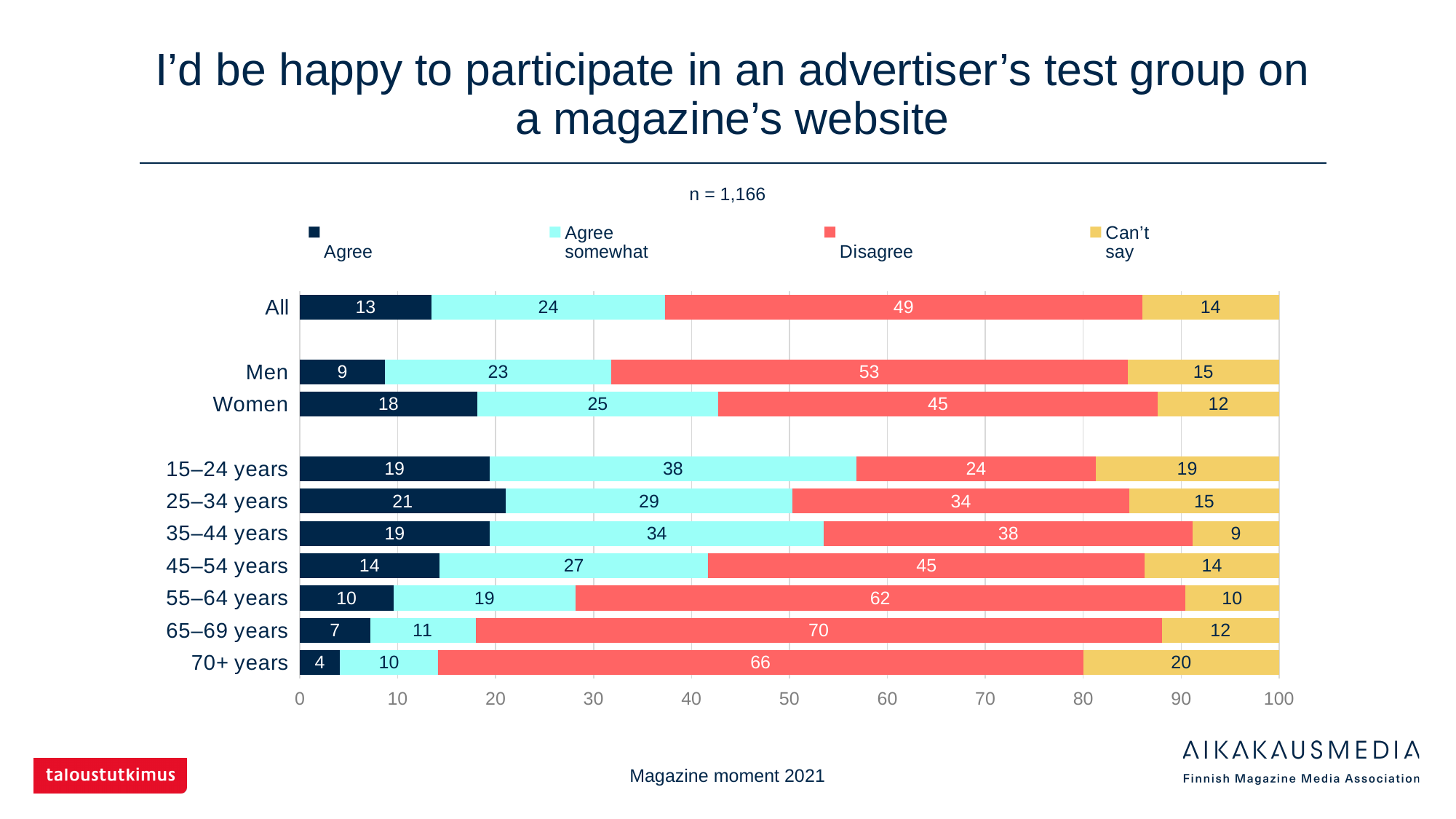

# I’d be happy to participate in an advertiser’s test group on a magazine’s website
n = 1,166

### Chart

| Category |
Agree | Agree
somewhat |
Disagree | Can’t
say |
|---|---|---|---|---|
| All | 13.46484 | 23.8422 | 48.71355 | 13.97942 |
|  | None | None | None | None |
| Men | 8.69565 | 23.13043 | 52.69565 | 15.47826 |
| Women | 18.13559 | 24.57627 | 44.91525 | 12.37288 |
|  | None | None | None | None |
| 15–24 years | 19.375 | 37.5 | 24.375 | 18.75 |
| 25–34 years | 21.01911 | 29.29936 | 34.3949 | 15.28662 |
| 35–44 years | 19.41176 | 34.11765 | 37.64706 | 8.82353 |
| 45–54 years | 14.28571 | 27.42857 | 44.57143 | 13.71429 |
| 55–64 years | 9.58084 | 18.56287 | 62.27545 | 9.58084 |
| 65–69 years | 7.18563 | 10.77844 | 70.05988 | 11.97605 |
| 70+ years | 4.11765 | 10.0 | 65.88235 | 20.0 |